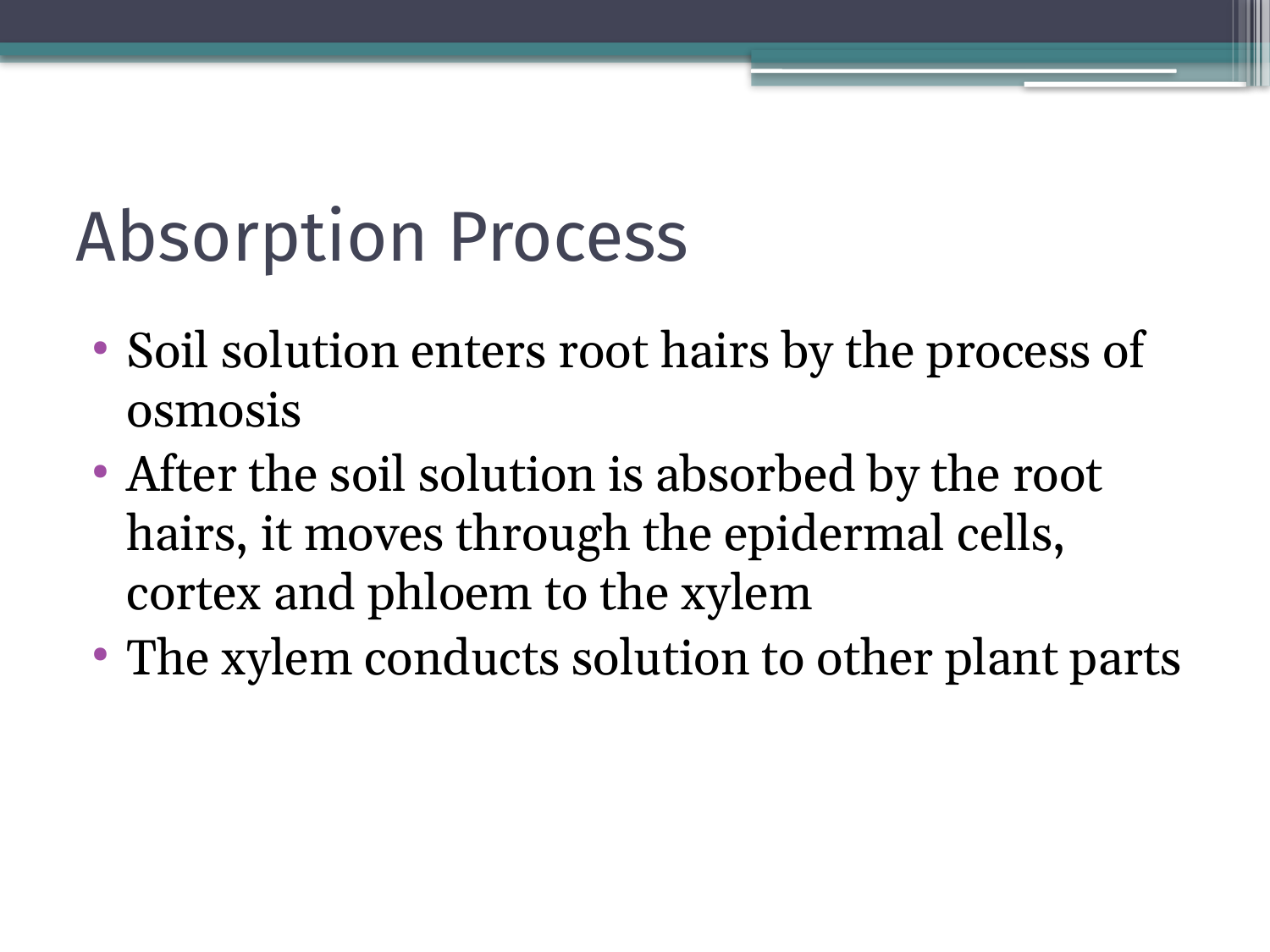

# Absorption Process
Soil solution enters root hairs by the process of osmosis
After the soil solution is absorbed by the root hairs, it moves through the epidermal cells, cortex and phloem to the xylem
The xylem conducts solution to other plant parts